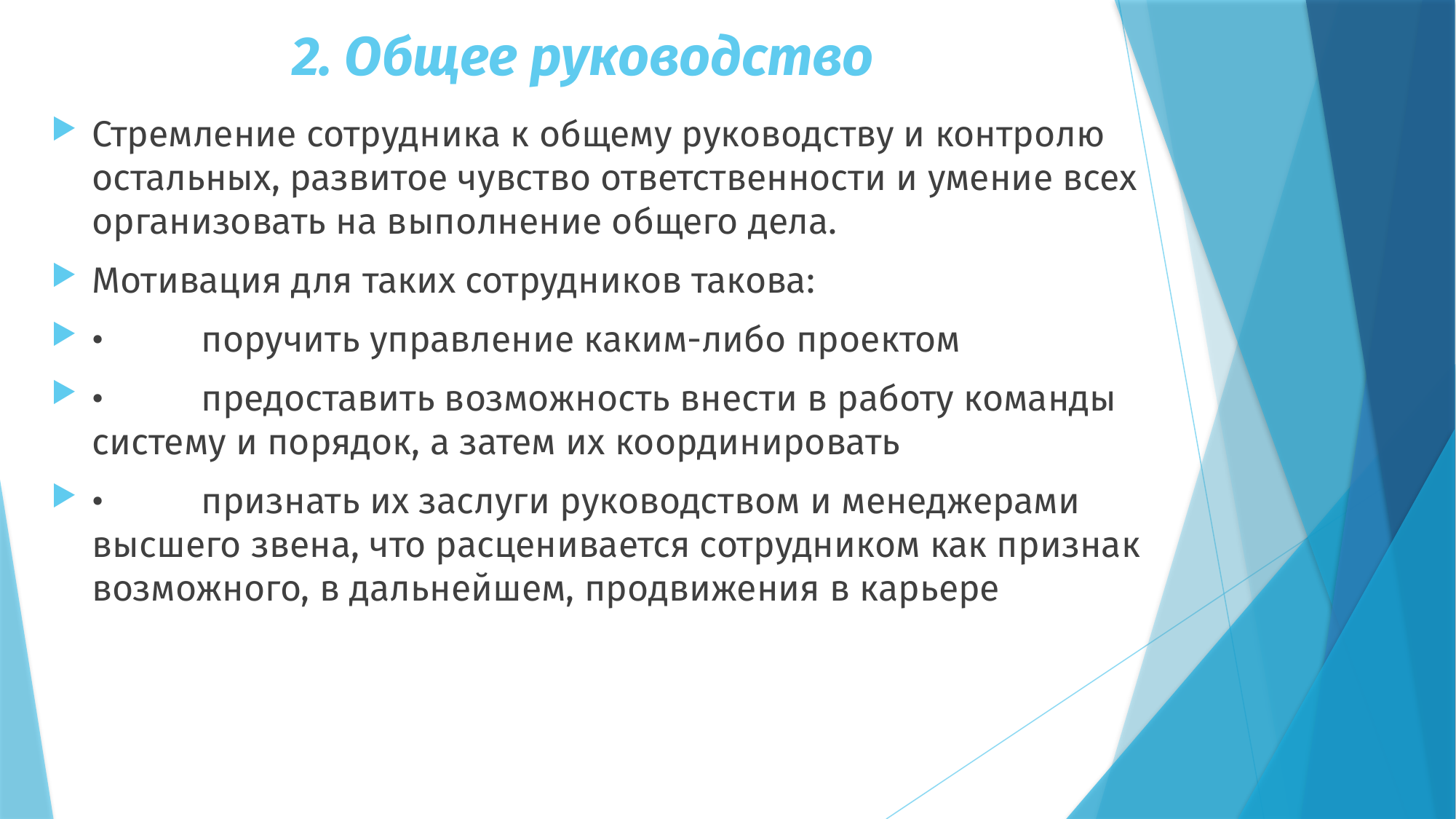

# 2. Общее руководство
Стремление сотрудника к общему руководству и контролю остальных, развитое чувство ответственности и умение всех организовать на выполнение общего дела.
Мотивация для таких сотрудников такова:
•	поручить управление каким-либо проектом
•	предоставить возможность внести в работу команды систему и порядок, а затем их координировать
•	признать их заслуги руководством и менеджерами высшего звена, что расценивается сотрудником как признак возможного, в дальнейшем, продвижения в карьере